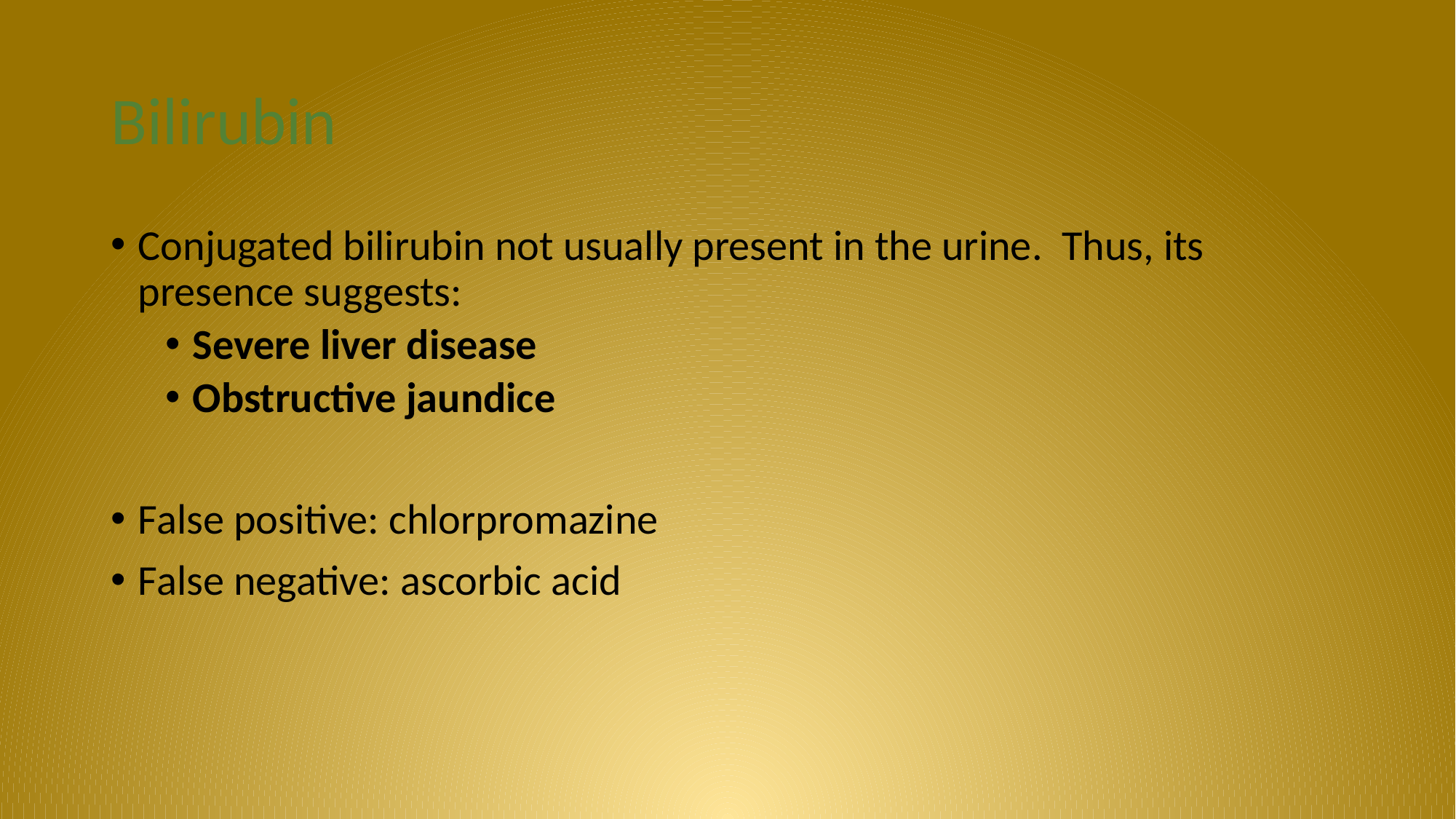

# Bilirubin
Conjugated bilirubin not usually present in the urine.  Thus, its presence suggests:
Severe liver disease
Obstructive jaundice

False positive: chlorpromazine
False negative: ascorbic acid